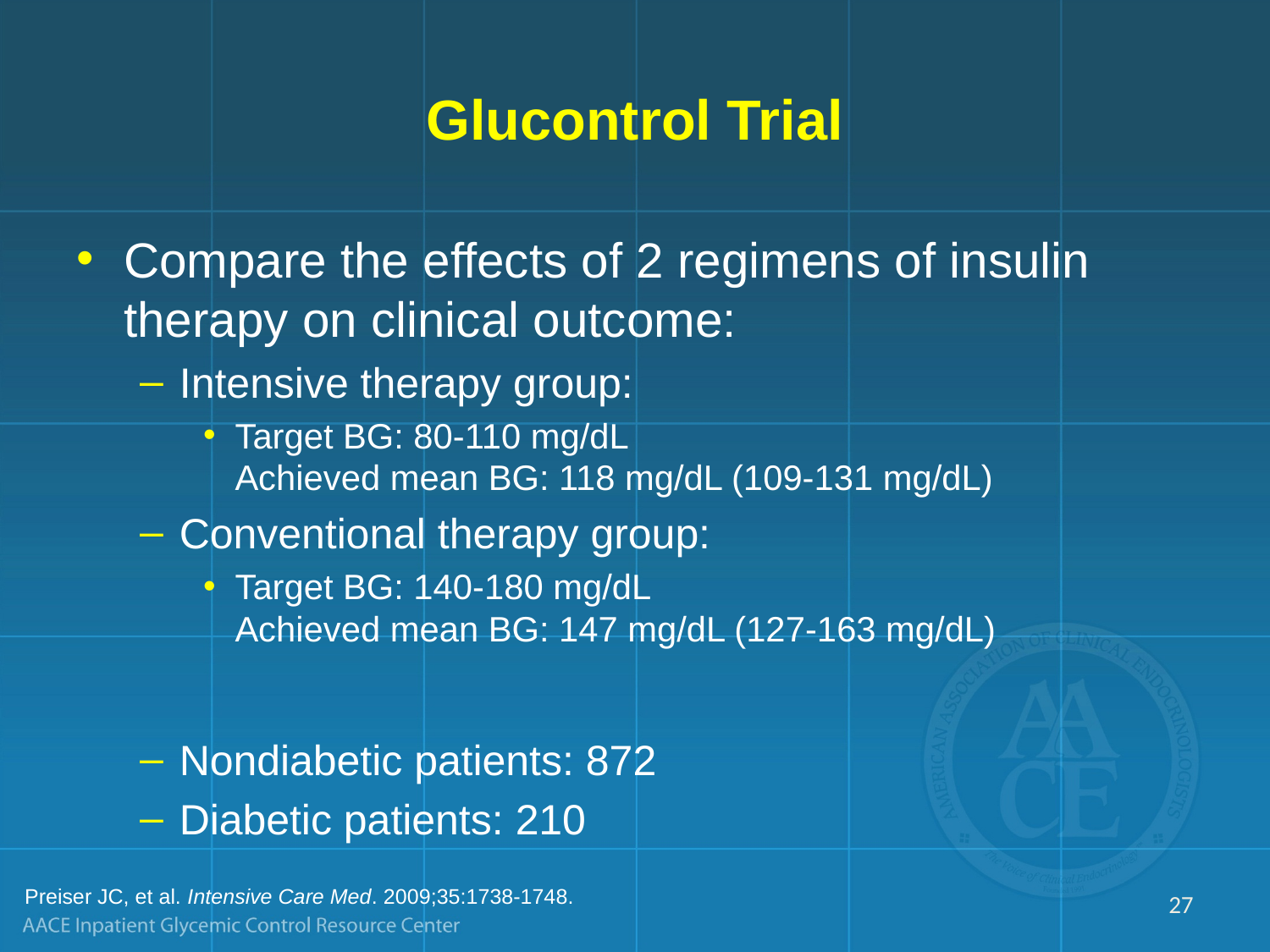

# Glucontrol Trial
Compare the effects of 2 regimens of insulin therapy on clinical outcome:
Intensive therapy group:
Target BG: 80-110 mg/dL
Achieved mean BG: 118 mg/dL (109-131 mg/dL)
Conventional therapy group:
Target BG: 140-180 mg/dL
Achieved mean BG: 147 mg/dL (127-163 mg/dL)

Nondiabetic patients: 872
Diabetic patients: 210

Preiser JC, et al. Intensive Care Med. 2009;35:1738-1748.
27